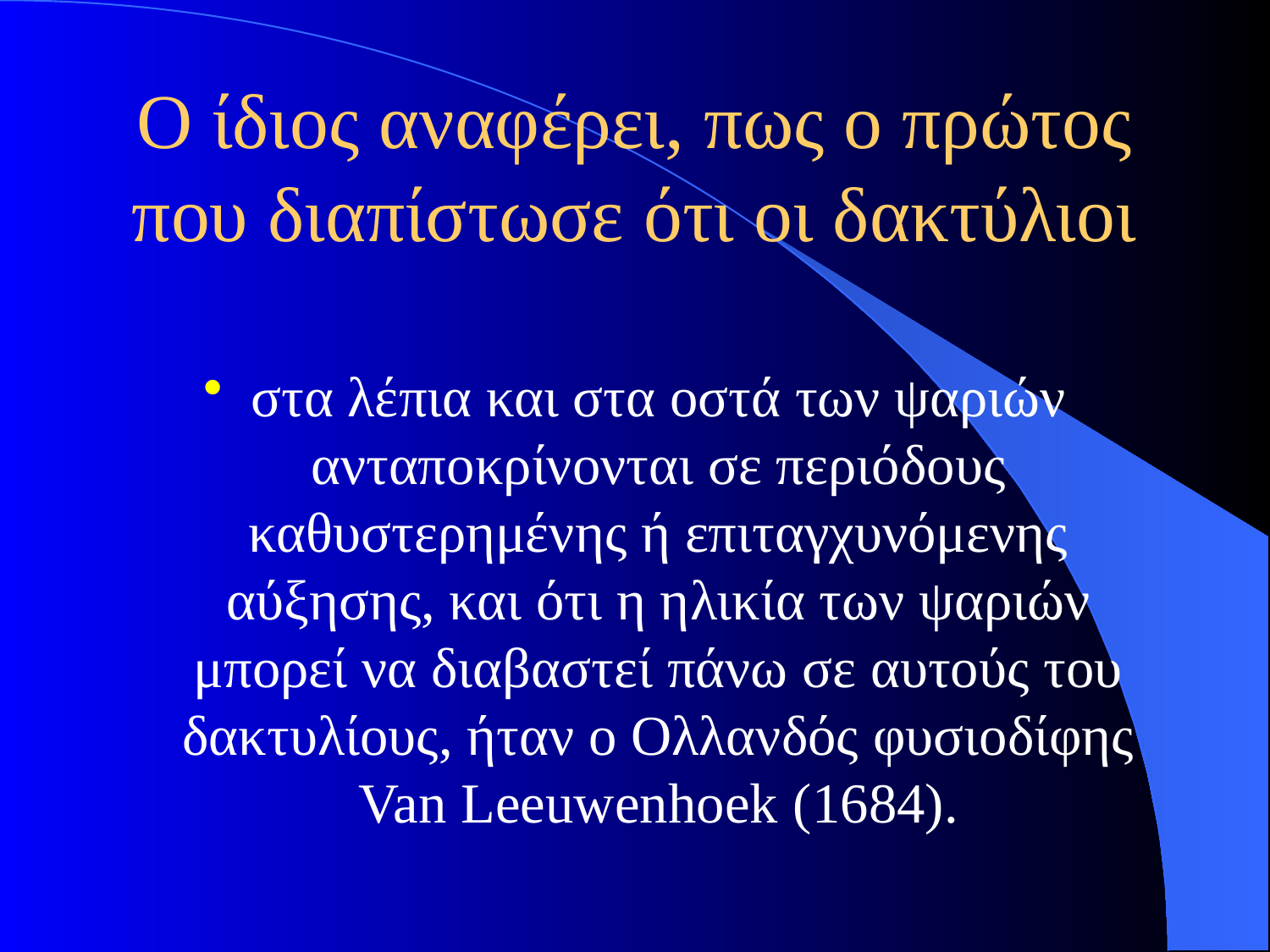

# Ο ίδιος αναφέρει, πως ο πρώτος που διαπίστωσε ότι οι δακτύλιοι

στα λέπια και στα οστά των ψαριών ανταποκρίνονται σε περιόδους καθυστερημένης ή επιταγχυνόμενης αύξησης, και ότι η ηλικία των ψαριών μπορεί να διαβαστεί πάνω σε αυτούς του δακτυλίους, ήταν ο Ολλανδός φυσιοδίφης Van Leeuwenhoek (1684).